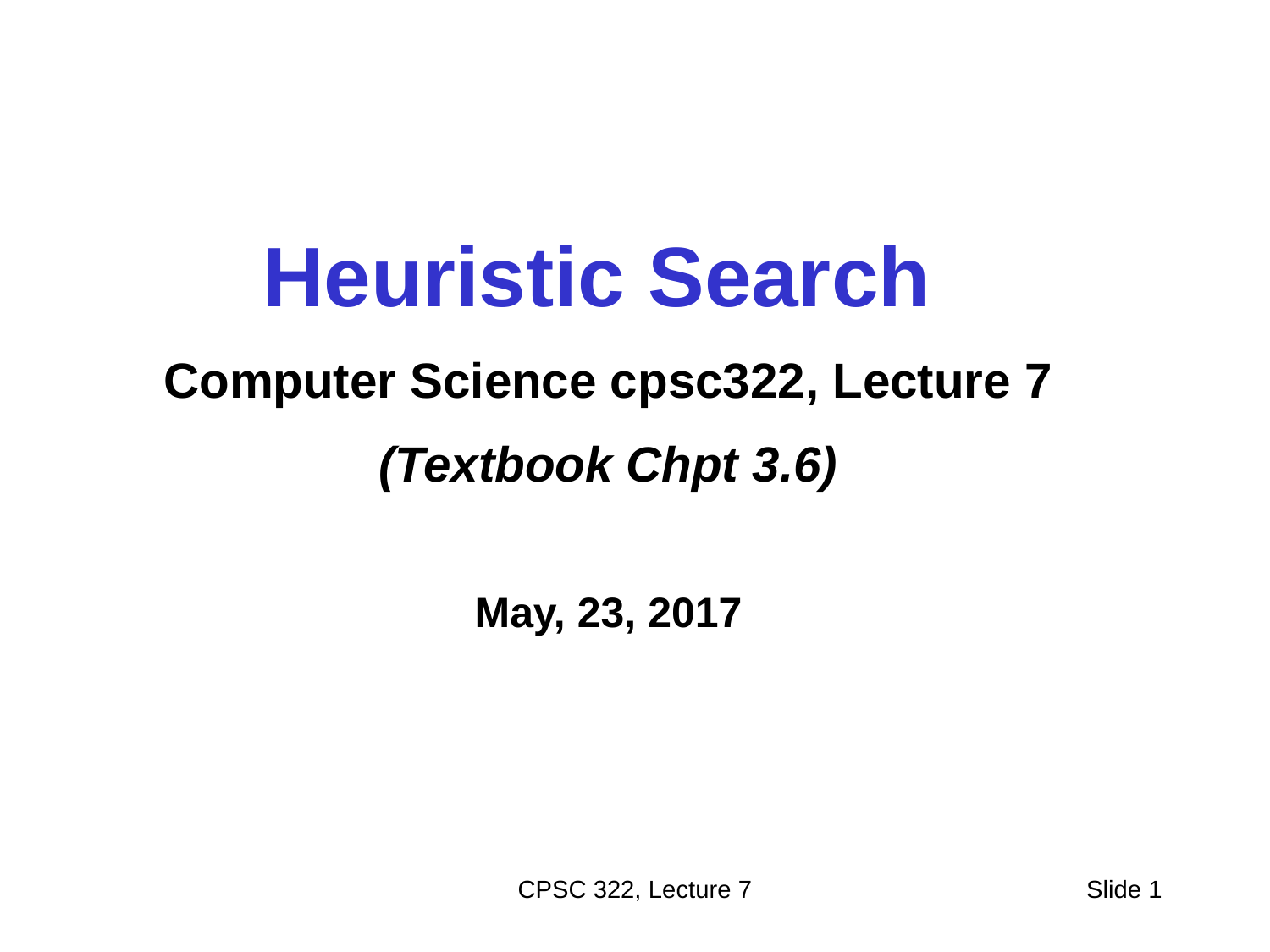

Heuristic Search
Computer Science cpsc322, Lecture 7
(Textbook Chpt 3.6)

May, 23, 2017
CPSC 322, Lecture 7
Slide 1